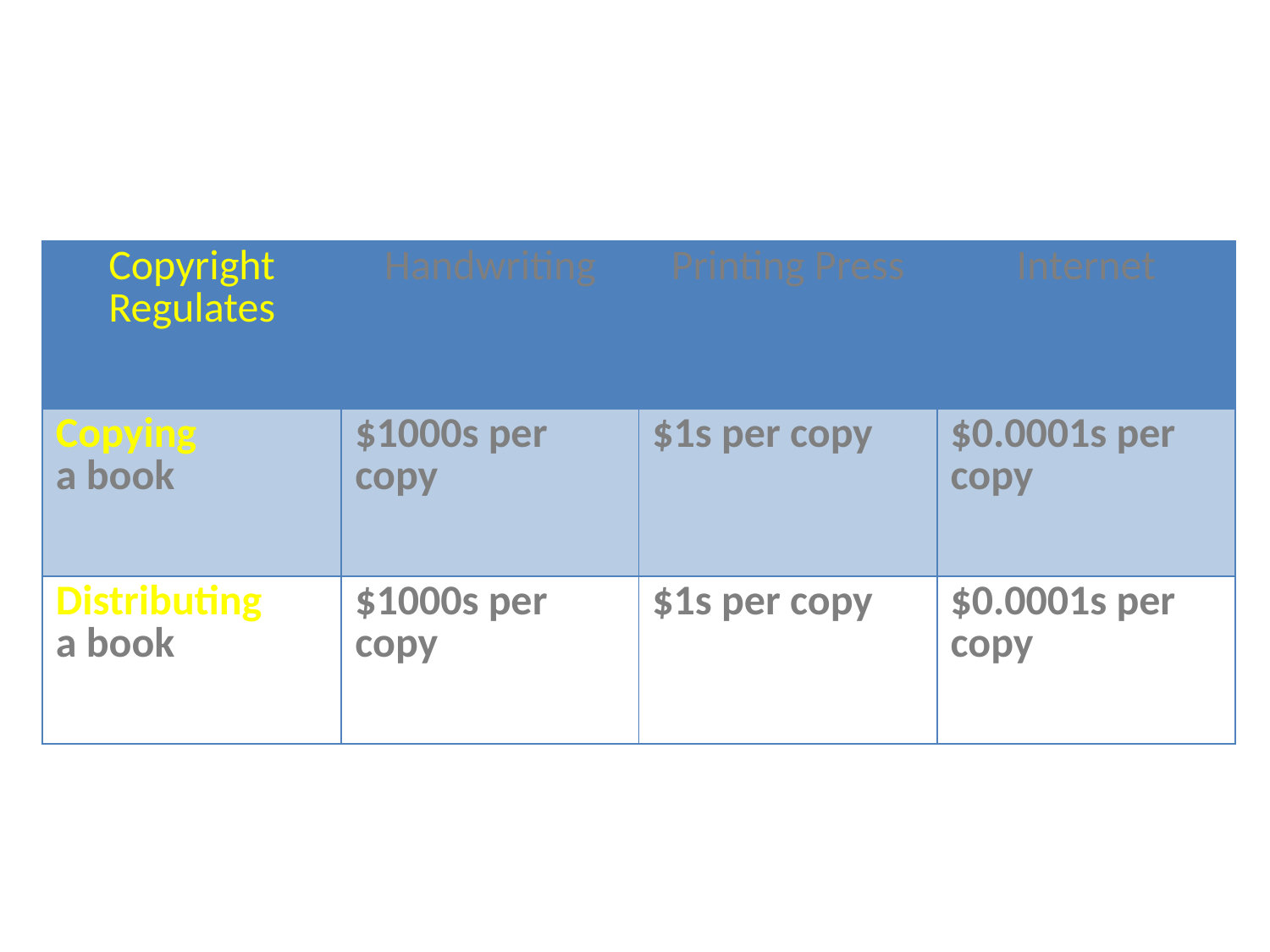

| Copyright Regulates | Handwriting | Printing Press | Internet |
| --- | --- | --- | --- |
| Copying a book | $1000s per copy | $1s per copy | $0.0001s per copy |
| Distributing a book | $1000s per copy | $1s per copy | $0.0001s per copy |